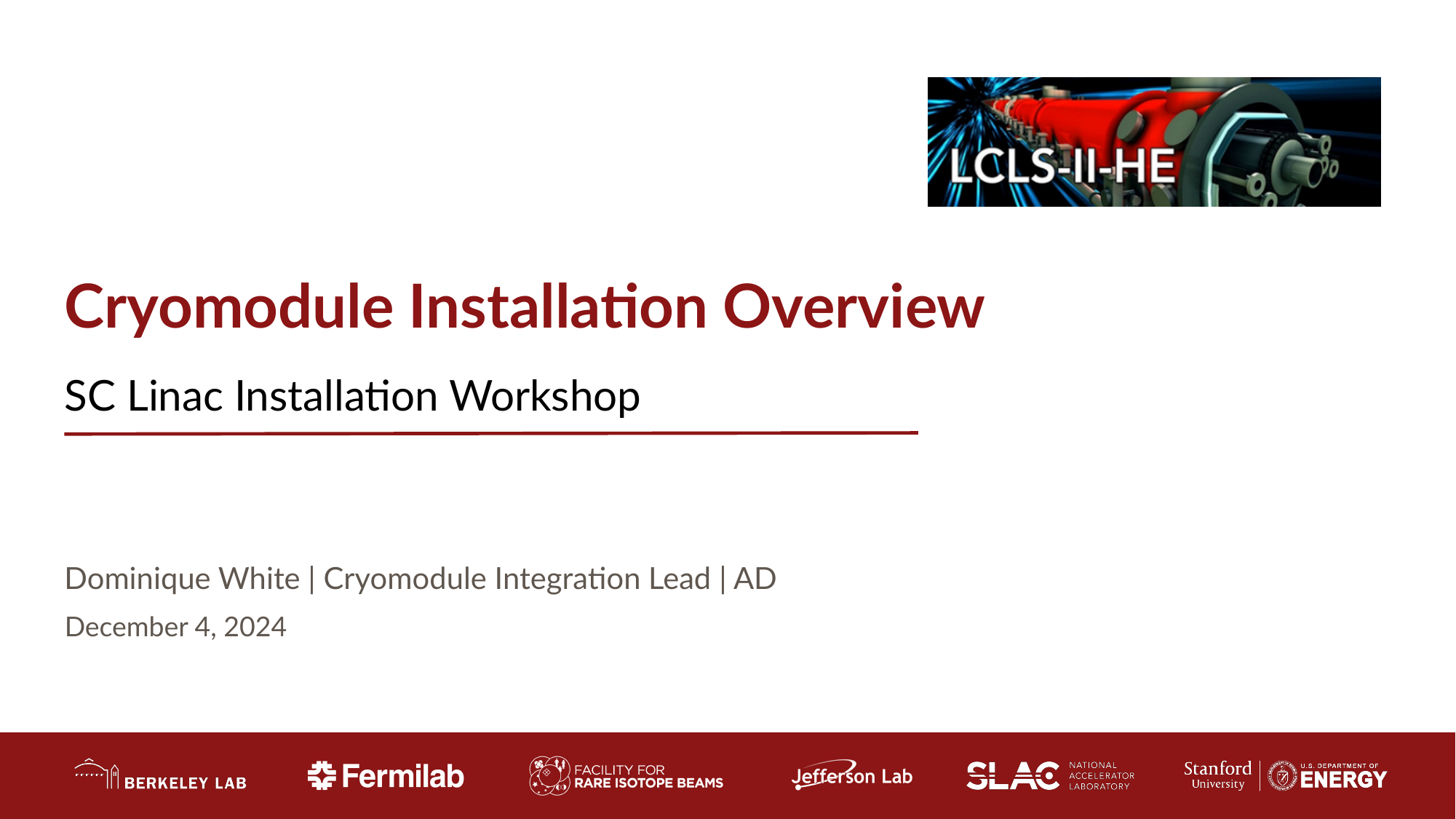

Cryomodule Installation Overview
SC Linac Installation Workshop
Dominique White | Cryomodule Integration Lead | AD
December 4, 2024